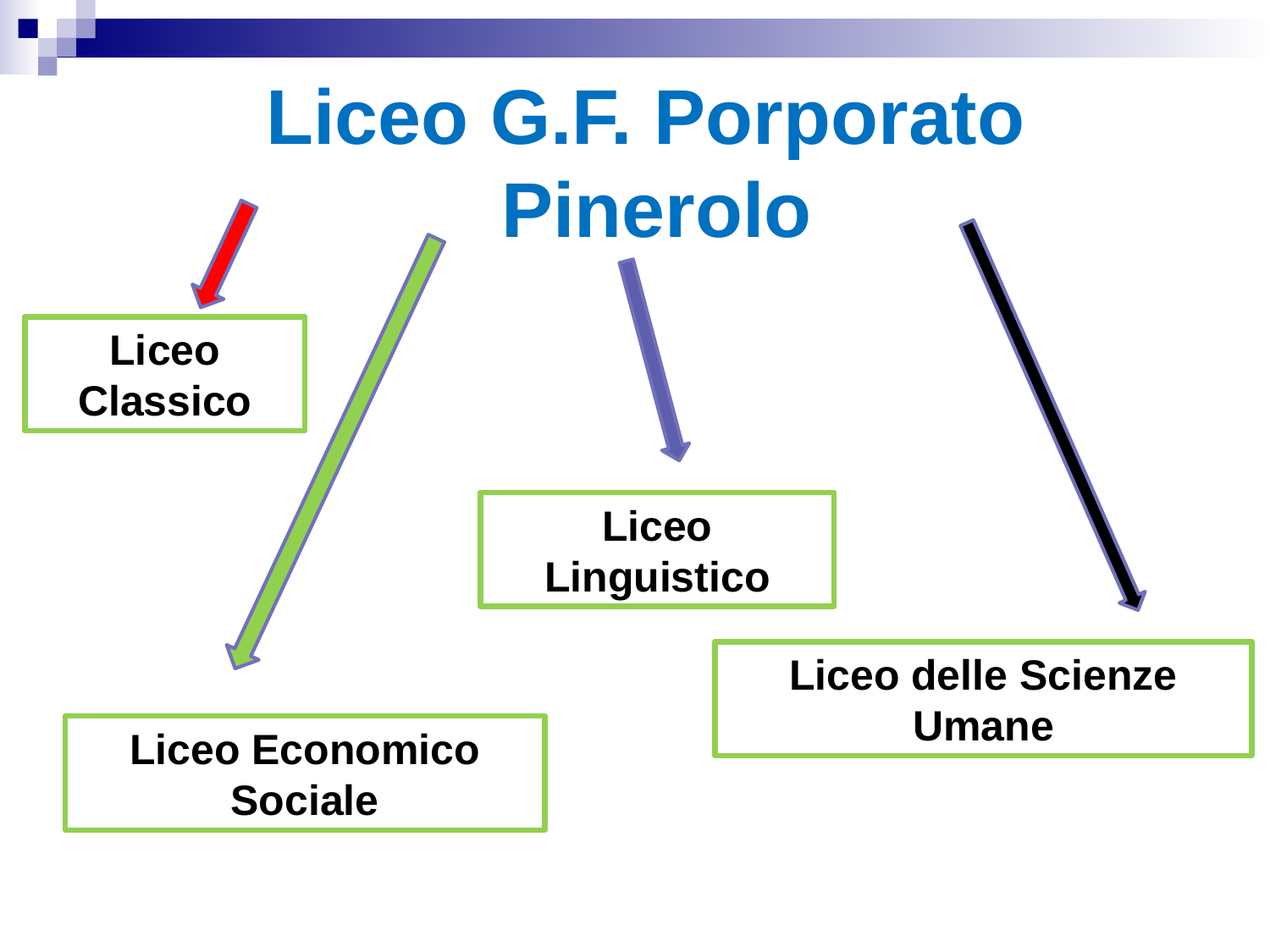

Liceo G.F. Porporato  Pinerolo

Liceo Classico

Liceo Linguistico
Liceo delle Scienze Umane
Liceo Economico Sociale